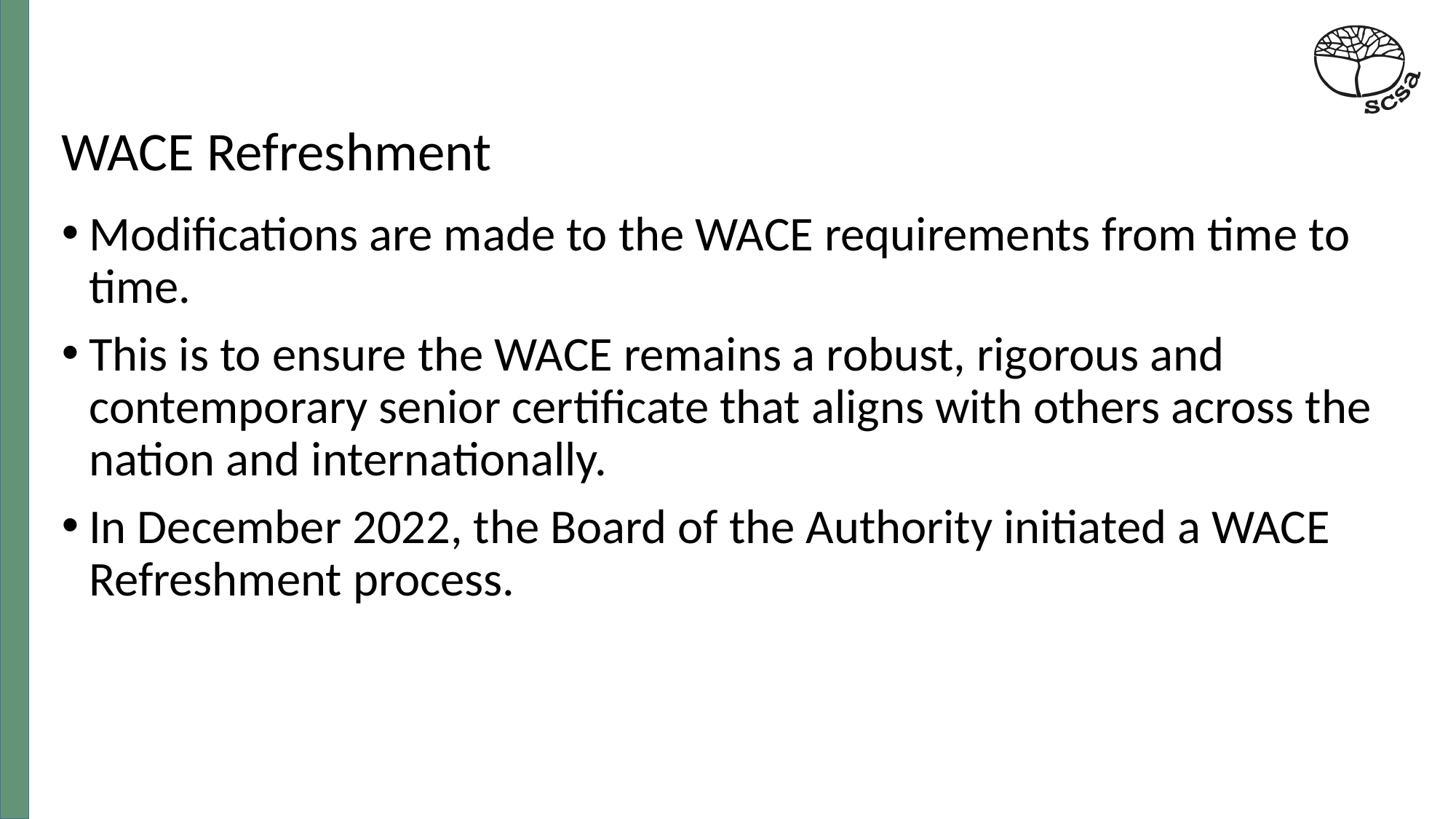

# WACE Refreshment
Modifications are made to the WACE requirements from time to time.
This is to ensure the WACE remains a robust, rigorous and contemporary senior certificate that aligns with others across the nation and internationally.
In December 2022, the Board of the Authority initiated a WACE Refreshment process.